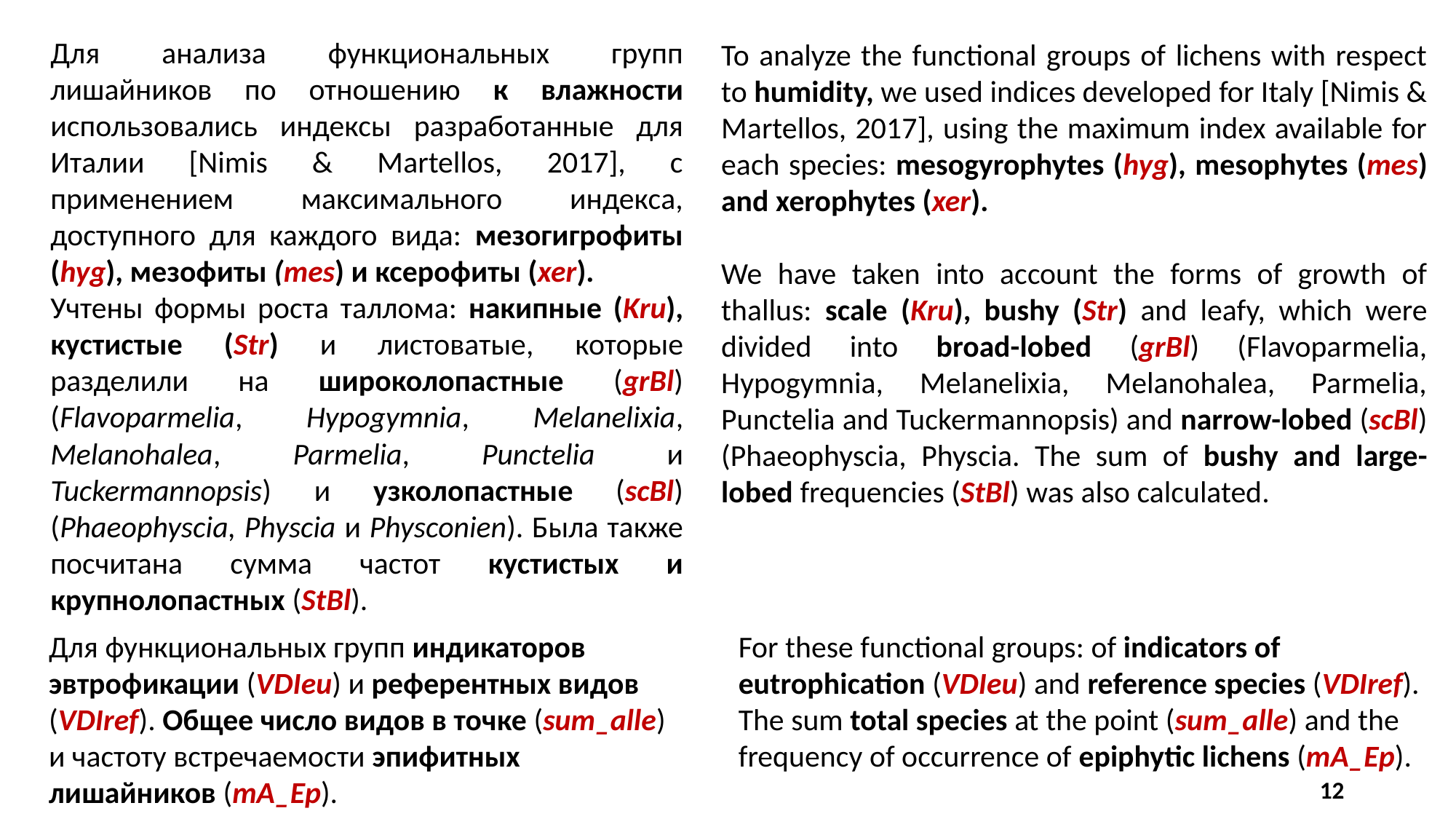

Для анализа функциональных групп лишайников по отношению к влажности использовались индексы разработанные для Италии [Nimis & Martellos, 2017], с применением максимального индекса, доступного для каждого вида: мезогигрофиты (hyg), мезофиты (mes) и ксерофиты (xer).
Учтены формы роста таллома: накипные (Kru), кустистые (Str) и листоватые, которые разделили на широколопастные (grBl) (Flavoparmelia, Hypogymnia, Melanelixia, Melanohalea, Parmelia, Punctelia и Tuckermannopsis) и узколопастные (scBl) (Phaeophyscia, Physcia и Physconien). Была также посчитана сумма частот кустистых и крупнолопастных (StBl).
To analyze the functional groups of lichens with respect to humidity, we used indices developed for Italy [Nimis & Martellos, 2017], using the maximum index available for each species: mesogyrophytes (hyg), mesophytes (mes) and xerophytes (xer).

We have taken into account the forms of growth of thallus: scale (Kru), bushy (Str) and leafy, which were divided into broad-lobed (grBl) (Flavoparmelia, Hypogymnia, Melanelixia, Melanohalea, Parmelia, Punctelia and Tuckermannopsis) and narrow-lobed (scBl) (Phaeophyscia, Physcia. The sum of bushy and large-lobed frequencies (StBl) was also calculated.
Для функциональных групп индикаторов эвтрофикации (VDIeu) и референтных видов (VDIref). Общее число видов в точке (sum_alle) и частоту встречаемости эпифитных лишайников (mA_Ep).
For these functional groups: of indicators of eutrophication (VDIeu) and reference species (VDIref).
The sum total species at the point (sum_alle) and the frequency of occurrence of epiphytic lichens (mA_Ep).
12